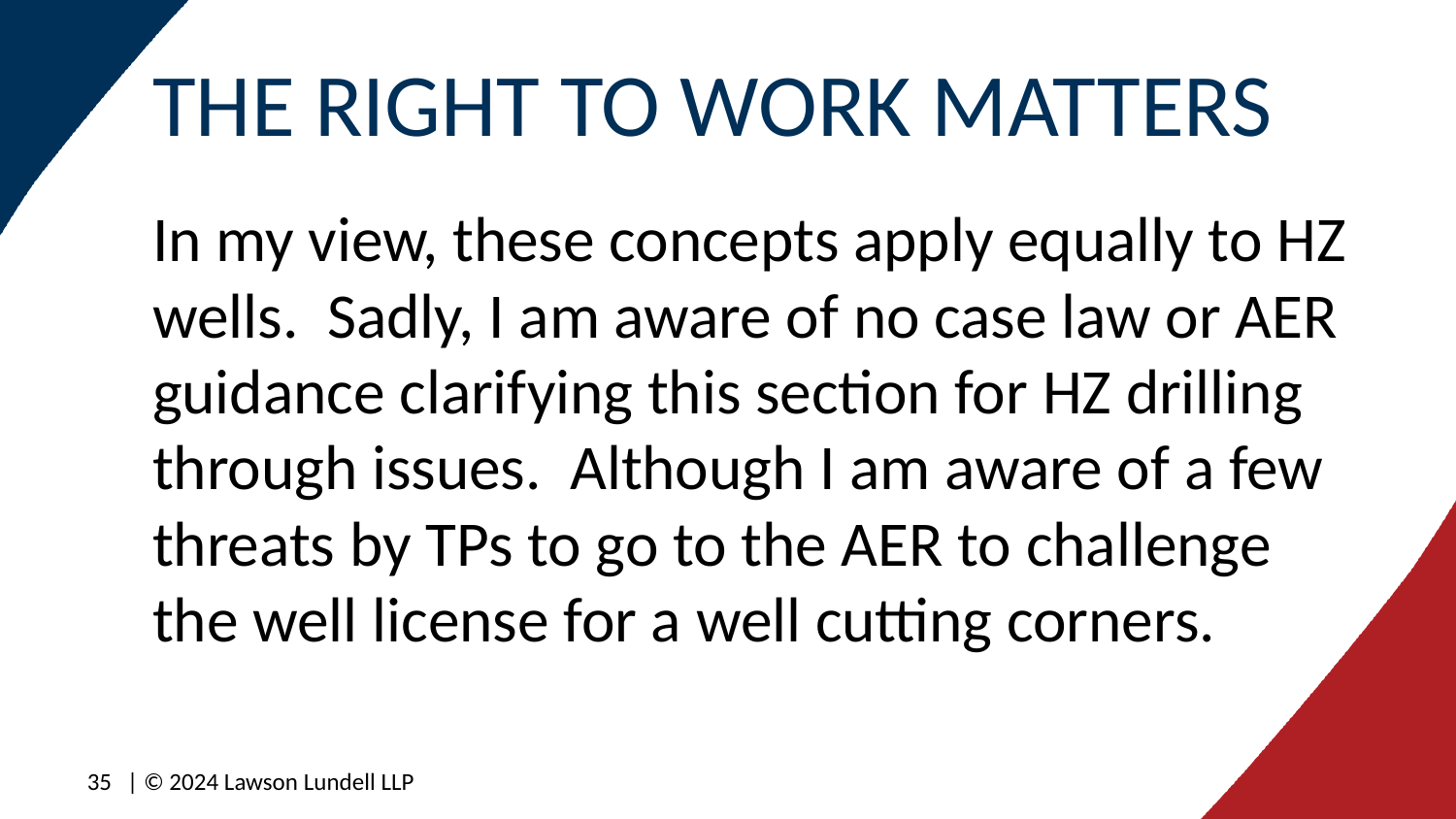

# THE RIGHT TO WORK MATTERS
In my view, these concepts apply equally to HZ wells.  Sadly, I am aware of no case law or AER guidance clarifying this section for HZ drilling through issues.  Although I am aware of a few threats by TPs to go to the AER to challenge the well license for a well cutting corners.
35
| © 2024 Lawson Lundell LLP